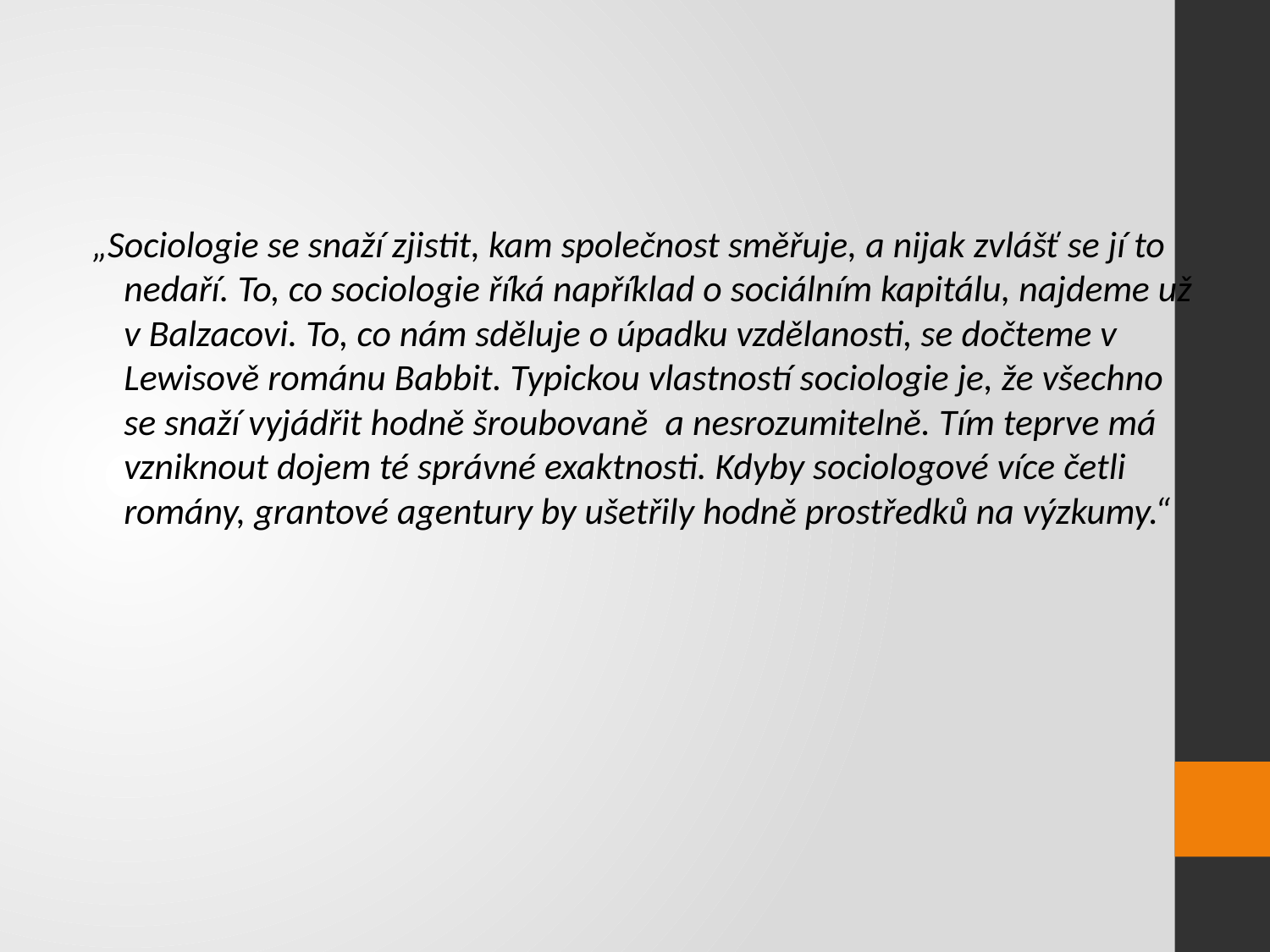

„Sociologie se snaží zjistit, kam společnost směřuje, a nijak zvlášť se jí to nedaří. To, co sociologie říká například o sociálním kapitálu, najdeme už v Balzacovi. To, co nám sděluje o úpadku vzdělanosti, se dočteme v Lewisově románu Babbit. Typickou vlastností sociologie je, že všechno se snaží vyjádřit hodně šroubovaně  a nesrozumitelně. Tím teprve má vzniknout dojem té správné exaktnosti. Kdyby sociologové více četli romány, grantové agentury by ušetřily hodně prostředků na výzkumy.“